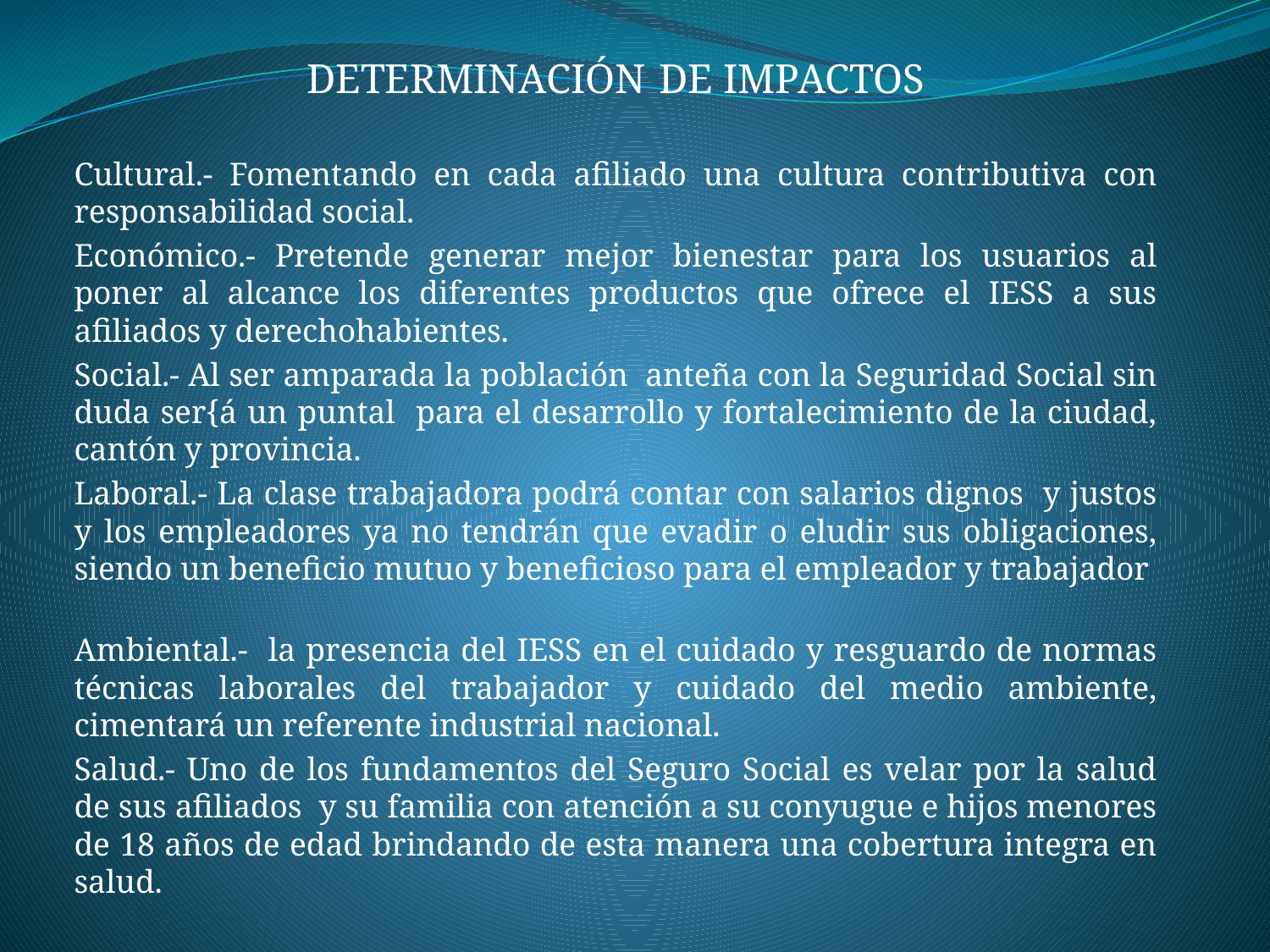

DETERMINACIÓN DE IMPACTOS

Cultural.- Fomentando en cada afiliado una cultura contributiva con responsabilidad social.
Económico.- Pretende generar mejor bienestar para los usuarios al poner al alcance los diferentes productos que ofrece el IESS a sus afiliados y derechohabientes.
Social.- Al ser amparada la población  anteña con la Seguridad Social sin duda ser{á un puntal  para el desarrollo y fortalecimiento de la ciudad, cantón y provincia.
Laboral.- La clase trabajadora podrá contar con salarios dignos  y justos y los empleadores ya no tendrán que evadir o eludir sus obligaciones, siendo un beneficio mutuo y beneficioso para el empleador y trabajador
Ambiental.-  la presencia del IESS en el cuidado y resguardo de normas técnicas laborales del trabajador y cuidado del medio ambiente, cimentará un referente industrial nacional.
Salud.- Uno de los fundamentos del Seguro Social es velar por la salud de sus afiliados  y su familia con atención a su conyugue e hijos menores de 18 años de edad brindando de esta manera una cobertura integra en salud.